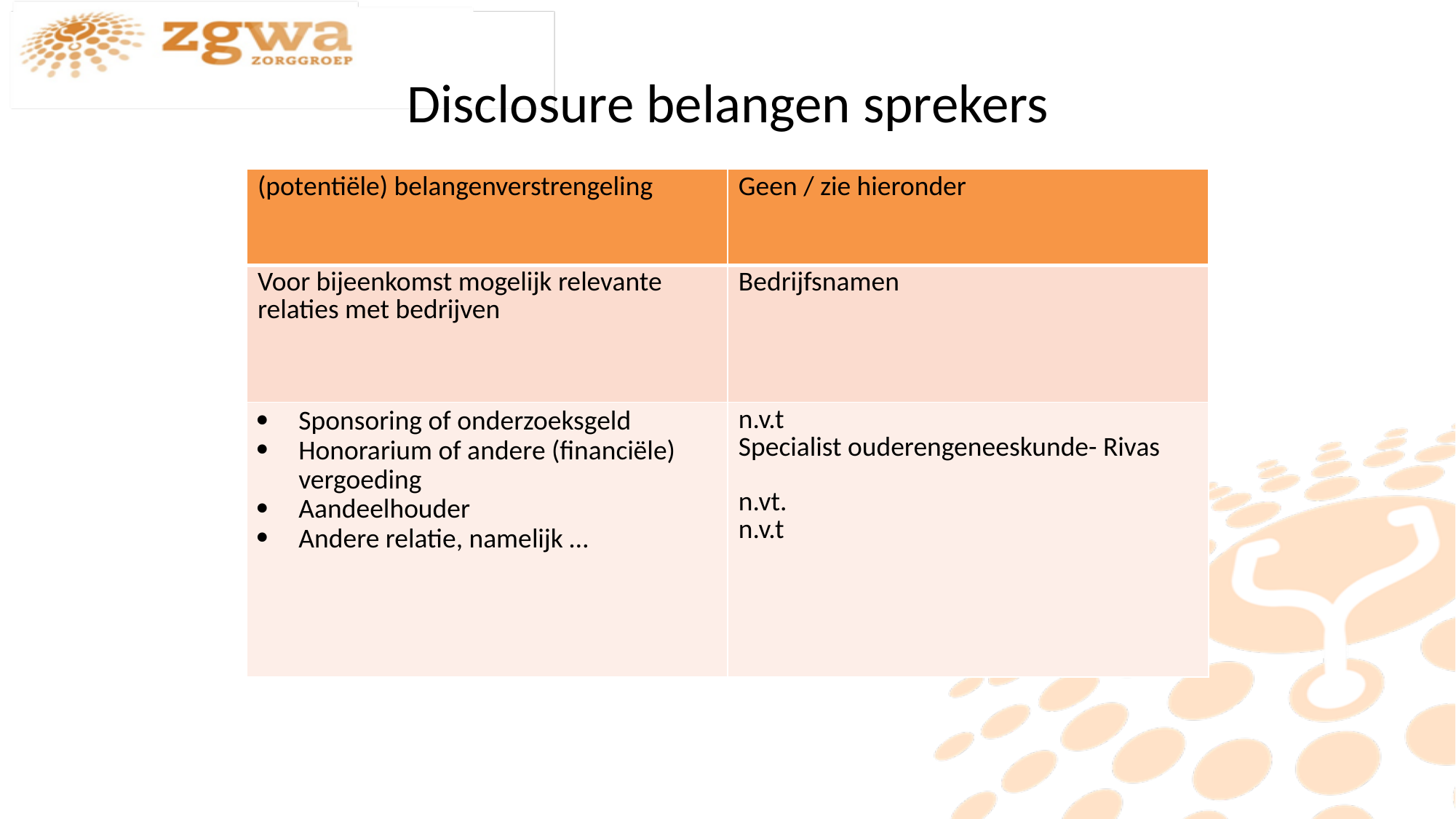

# Disclosure belangen sprekers
| (potentiële) belangenverstrengeling | Geen / zie hieronder |
| --- | --- |
| Voor bijeenkomst mogelijk relevante relaties met bedrijven | Bedrijfsnamen |
| Sponsoring of onderzoeksgeld Honorarium of andere (financiële) vergoeding Aandeelhouder Andere relatie, namelijk … | n.v.t Specialist ouderengeneeskunde- Rivas n.vt. n.v.t |
|  | Zie hieronder |
| --- | --- |
|  |  |
|  |  |